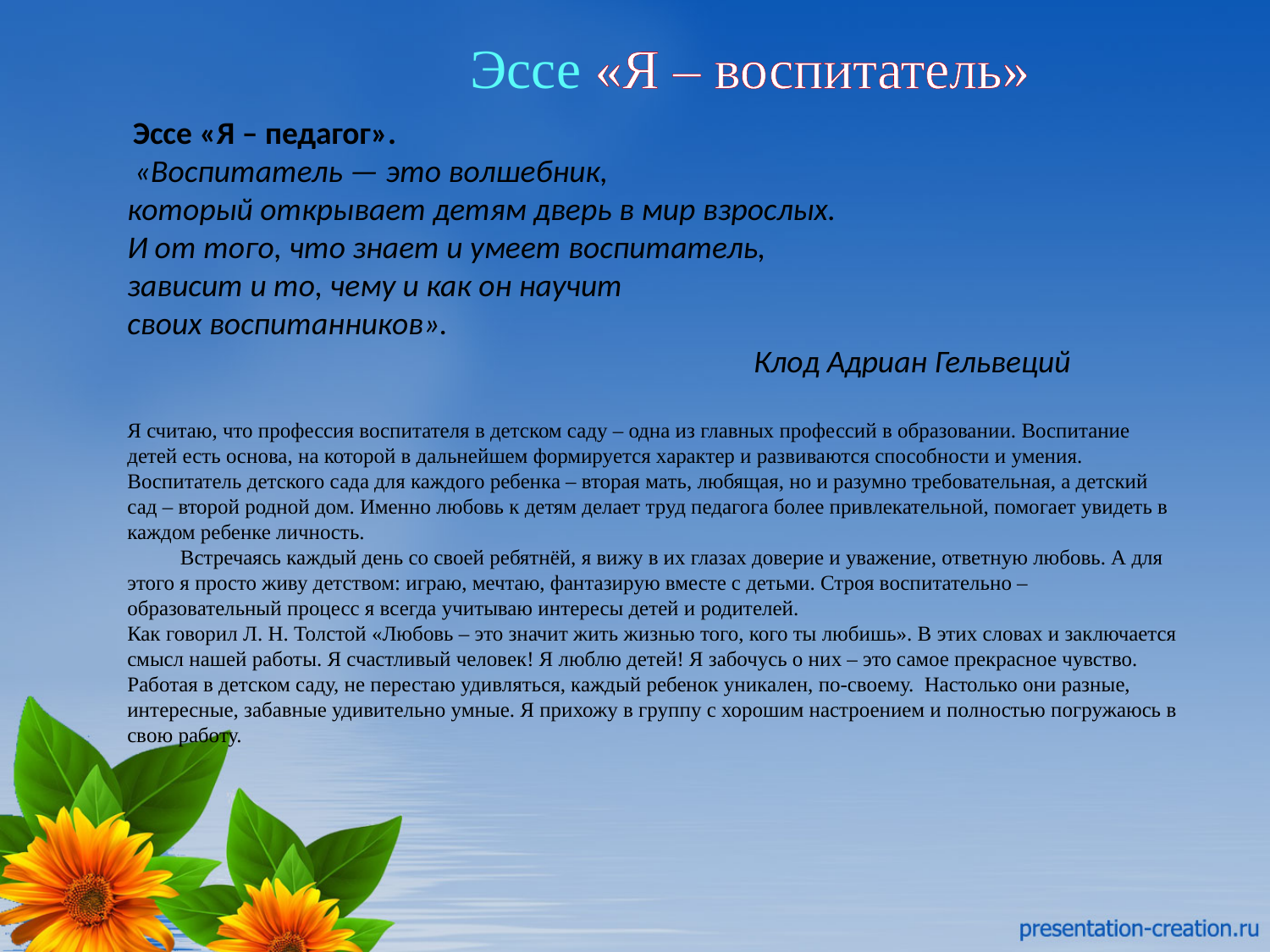

# Эссе «Я – воспитатель»

 Эссе «Я – педагог».
 «Воспитатель — это волшебник,
который открывает детям дверь в мир взрослых.
И от того, что знает и умеет воспитатель,
зависит и то, чему и как он научит
своих воспитанников».
                                                                                       Клод Адриан Гельвеций

Я считаю, что профессия воспитателя в детском саду – одна из главных профессий в образовании. Воспитание детей есть основа, на которой в дальнейшем формируется характер и развиваются способности и умения. Воспитатель детского сада для каждого ребенка – вторая мать, любящая, но и разумно требовательная, а детский сад – второй родной дом. Именно любовь к детям делает труд педагога более привлекательной, помогает увидеть в каждом ребенке личность.
          Встречаясь каждый день со своей ребятнёй, я вижу в их глазах доверие и уважение, ответную любовь. А для этого я просто живу детством: играю, мечтаю, фантазирую вместе с детьми. Строя воспитательно – образовательный процесс я всегда учитываю интересы детей и родителей.
Как говорил Л. Н. Толстой «Любовь – это значит жить жизнью того, кого ты любишь». В этих словах и заключается смысл нашей работы. Я счастливый человек! Я люблю детей! Я забочусь о них – это самое прекрасное чувство.
Работая в детском саду, не перестаю удивляться, каждый ребенок уникален, по-своему.  Настолько они разные, интересные, забавные удивительно умные. Я прихожу в группу с хорошим настроением и полностью погружаюсь в свою работу.